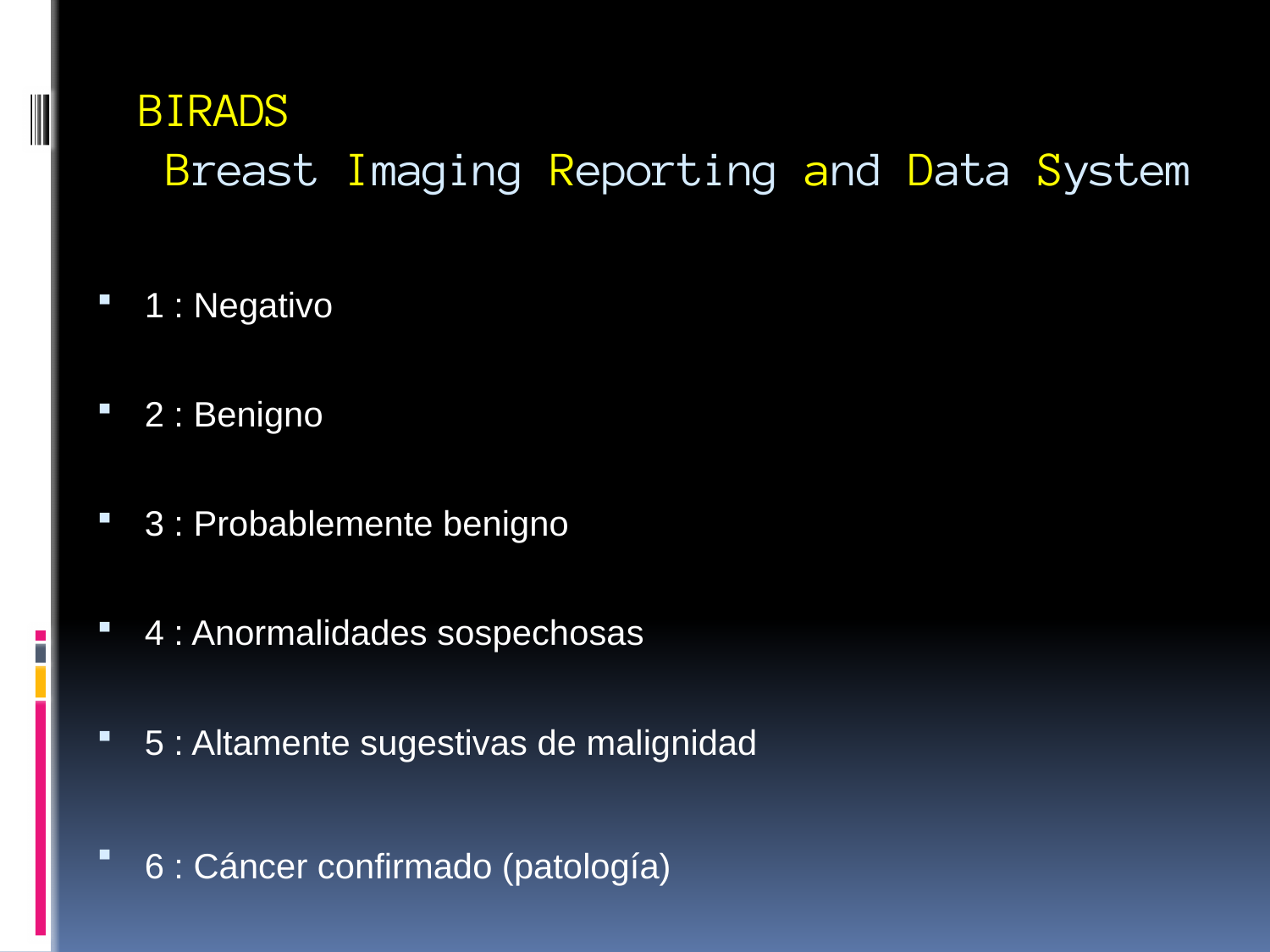

# BIRADS Breast Imaging Reporting and Data System
1 : Negativo

2 : Benigno

3 : Probablemente benigno

4 : Anormalidades sospechosas

5 : Altamente sugestivas de malignidad

6 : Cáncer confirmado (patología)